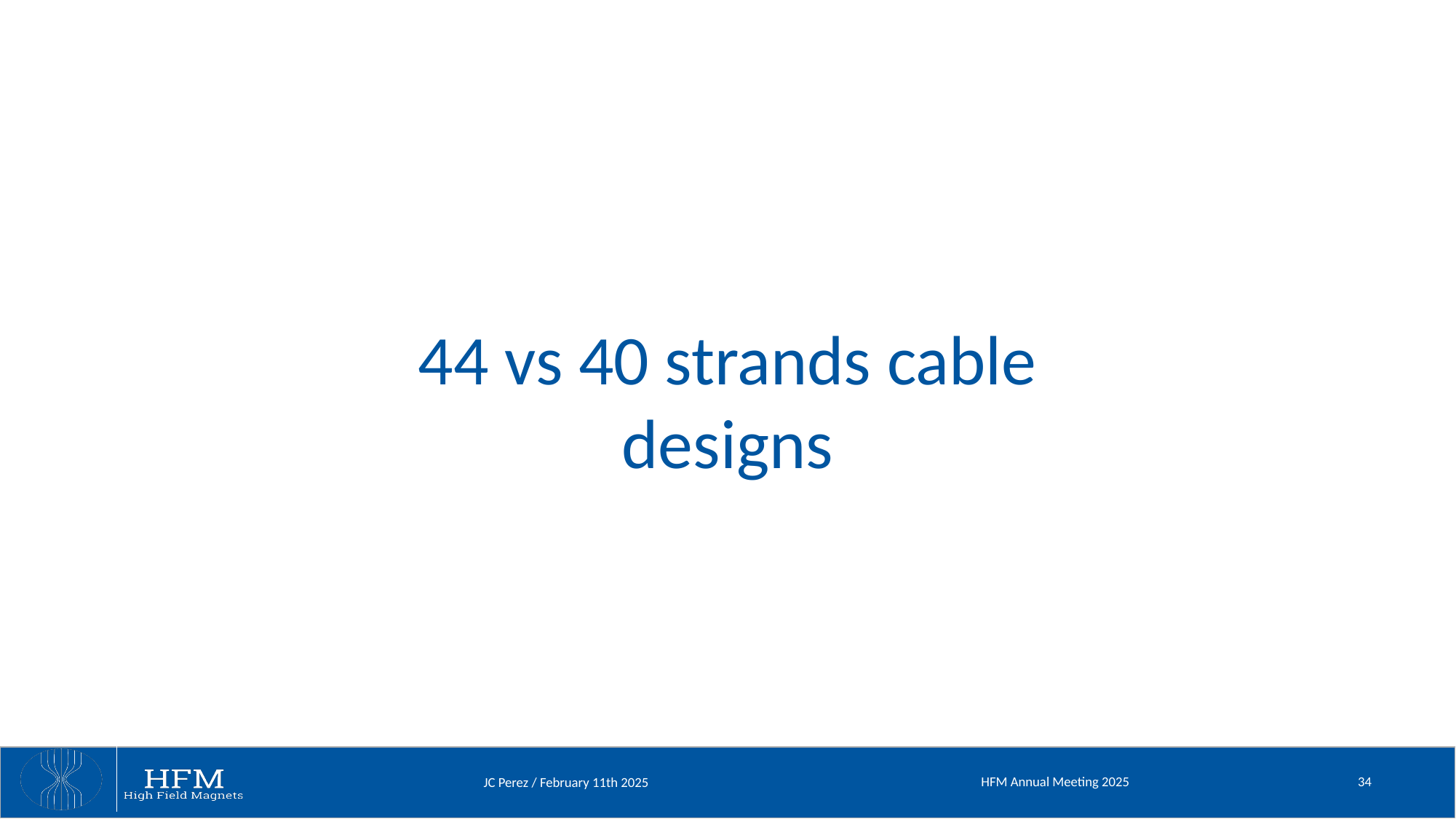

# 44 vs 40 strands cable designs
HFM Annual Meeting 2025
34
JC Perez / February 11th 2025